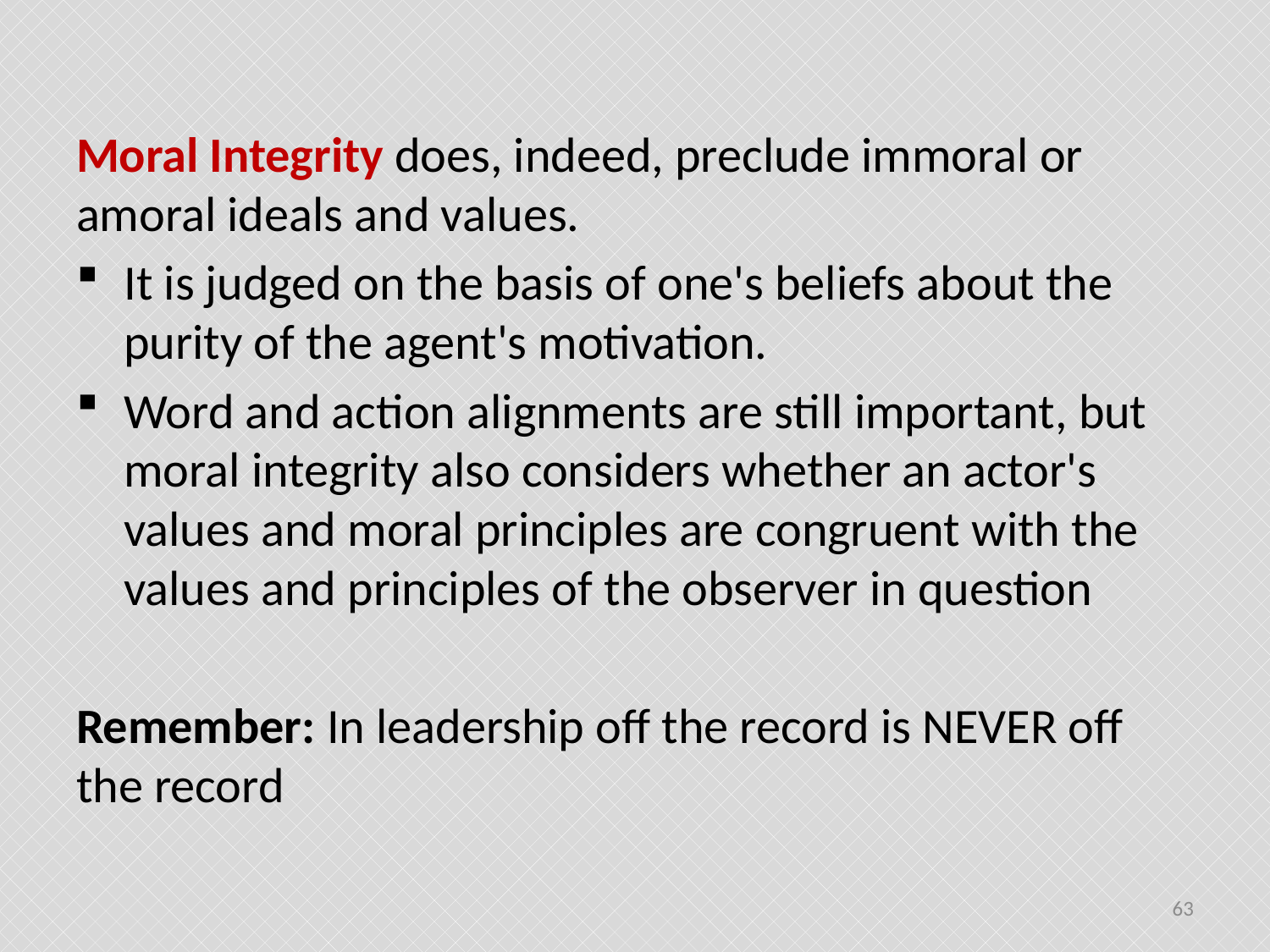

#
Moral Integrity does, indeed, preclude immoral or amoral ideals and values.
It is judged on the basis of one's beliefs about the purity of the agent's motivation.
Word and action alignments are still important, but moral integrity also considers whether an actor's values and moral principles are congruent with the values and principles of the observer in question

Remember: In leadership off the record is NEVER off the record
63